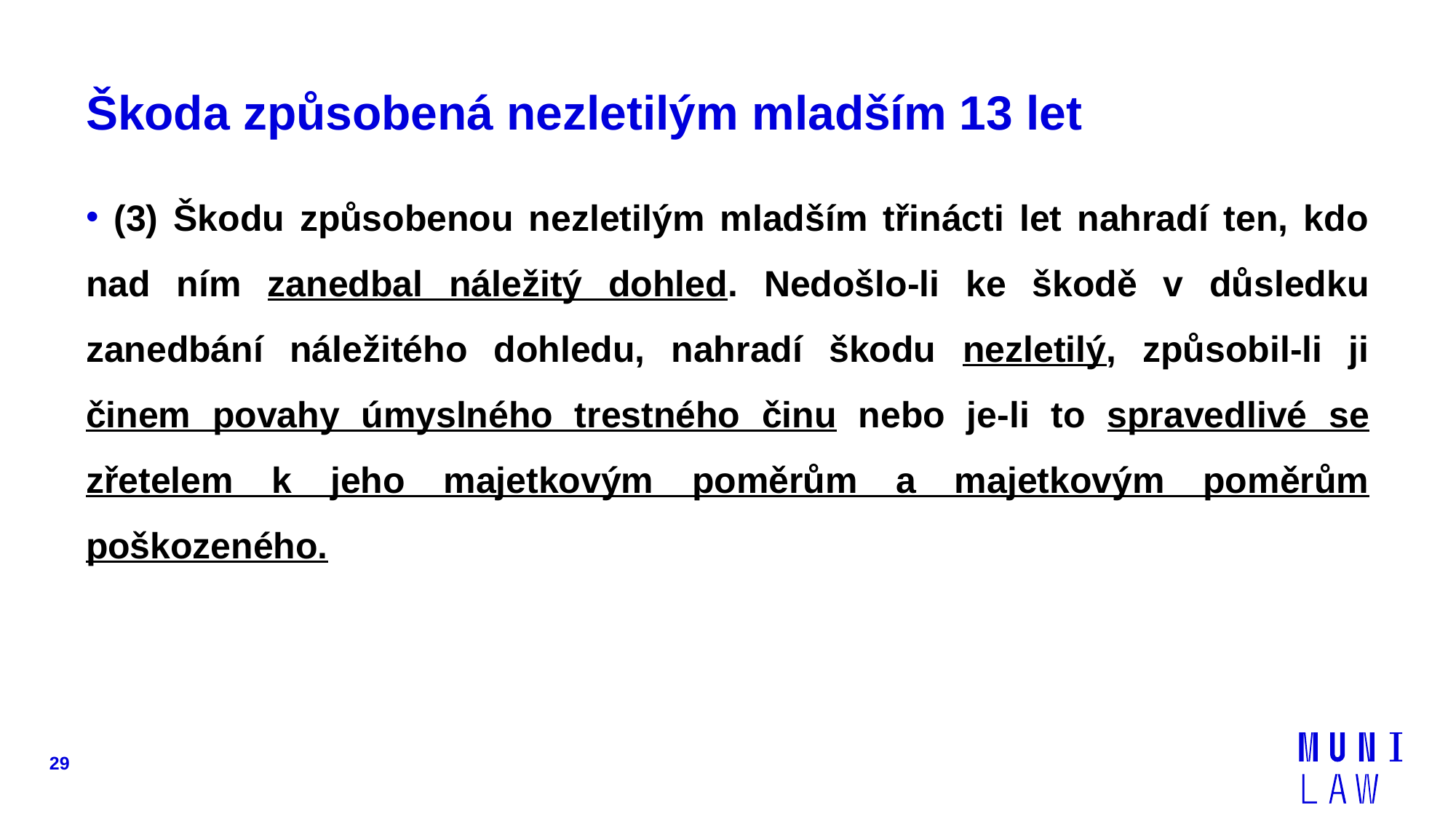

# Škoda způsobená nezletilým mladším 13 let
 (3) Škodu způsobenou nezletilým mladším třinácti let nahradí ten, kdo nad ním zanedbal náležitý dohled. Nedošlo-li ke škodě v důsledku zanedbání náležitého dohledu, nahradí škodu nezletilý, způsobil-li ji činem povahy úmyslného trestného činu nebo je-li to spravedlivé se zřetelem k jeho majetkovým poměrům a majetkovým poměrům poškozeného.
29